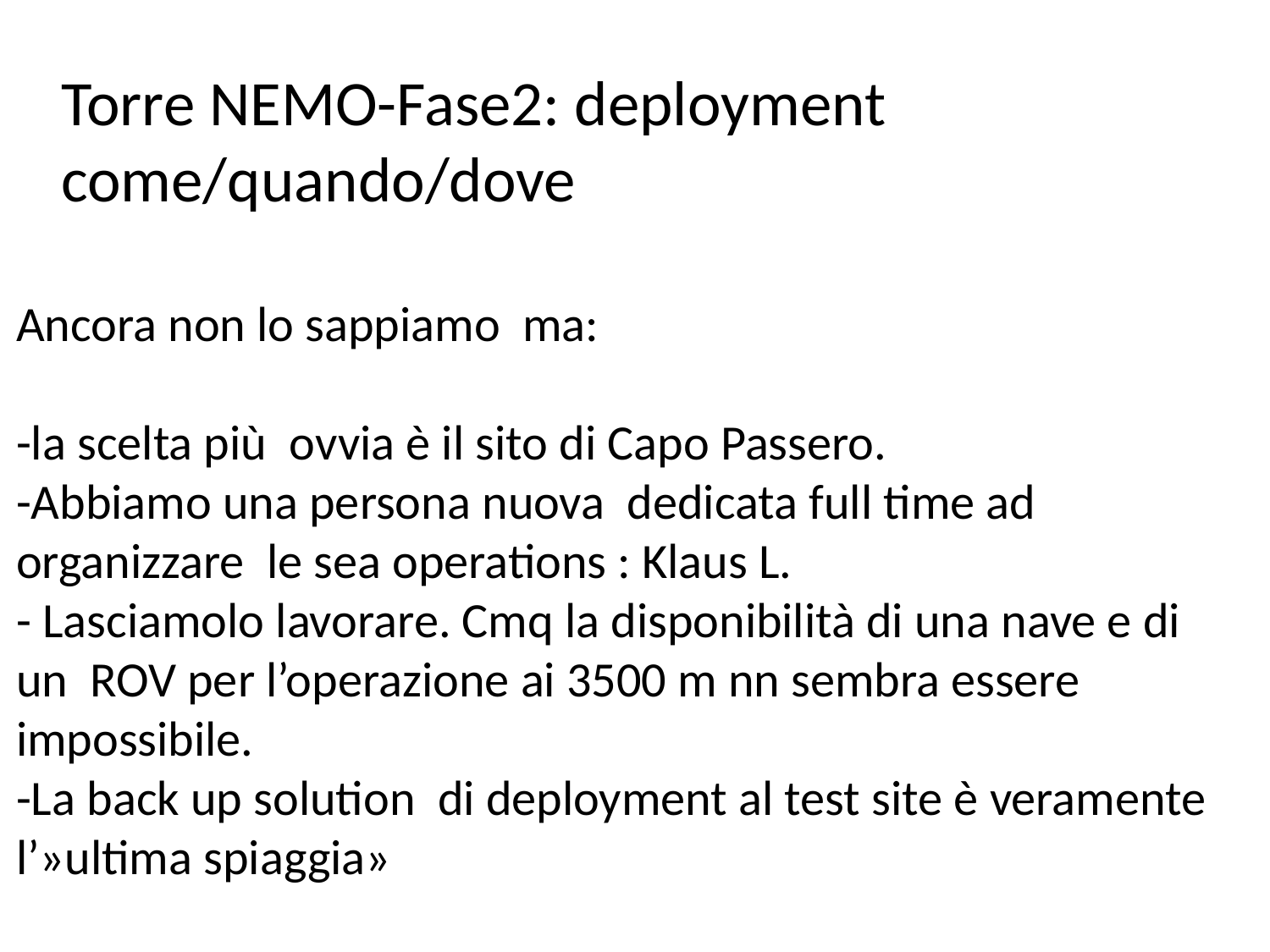

Torre NEMO-Fase2: deployment
come/quando/dove
Ancora non lo sappiamo  ma:

-la scelta più  ovvia è il sito di Capo Passero.
-Abbiamo una persona nuova  dedicata full time ad organizzare  le sea operations : Klaus L.
- Lasciamolo lavorare. Cmq la disponibilità di una nave e di un  ROV per l’operazione ai 3500 m nn sembra essere impossibile.
-La back up solution  di deployment al test site è veramente l’»ultima spiaggia»